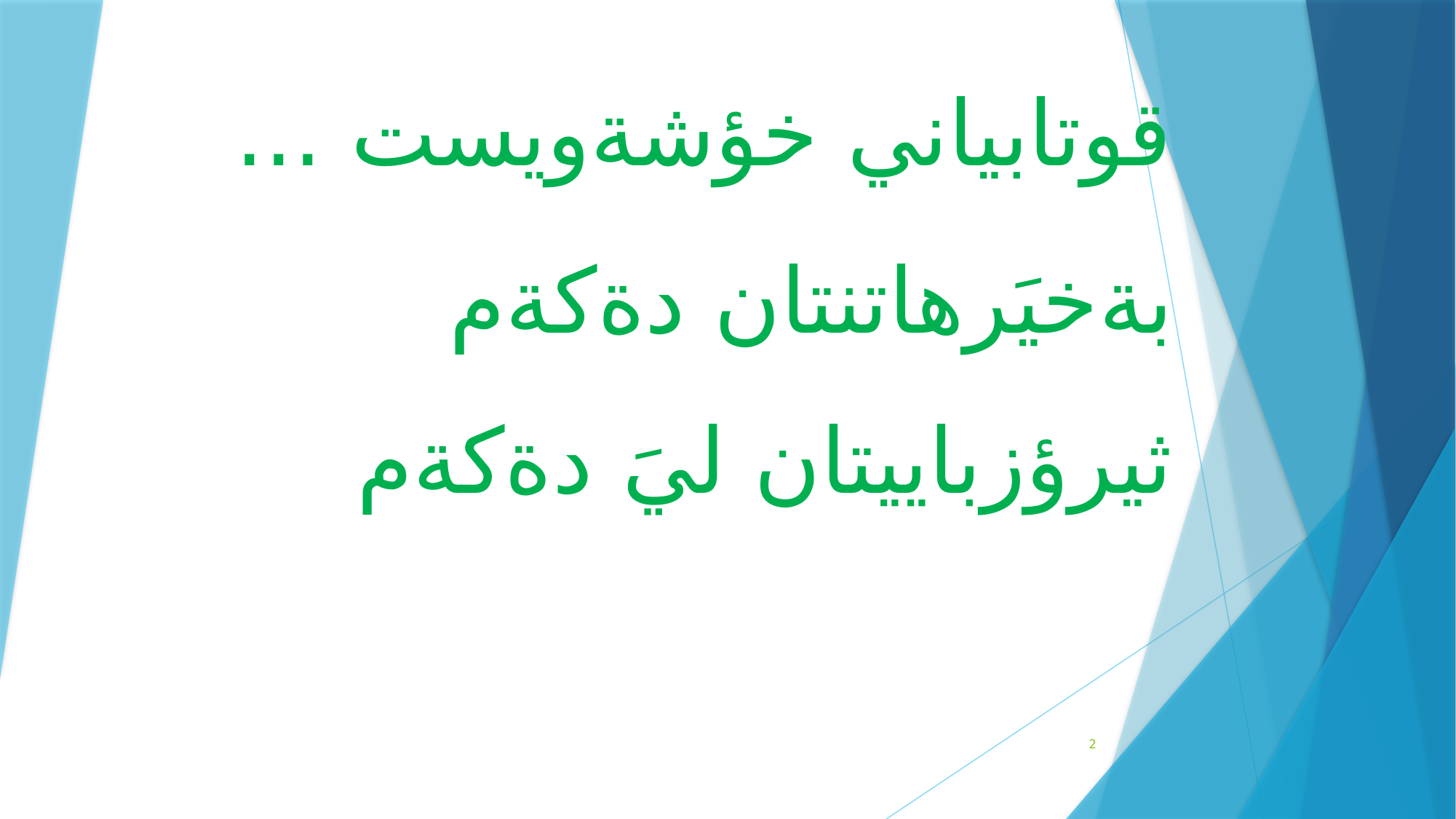

# قوتابياني خؤشةويست ... بةخيَرهاتنتان دةكةم ثيرؤزباييتان ليَ دةكةم
2